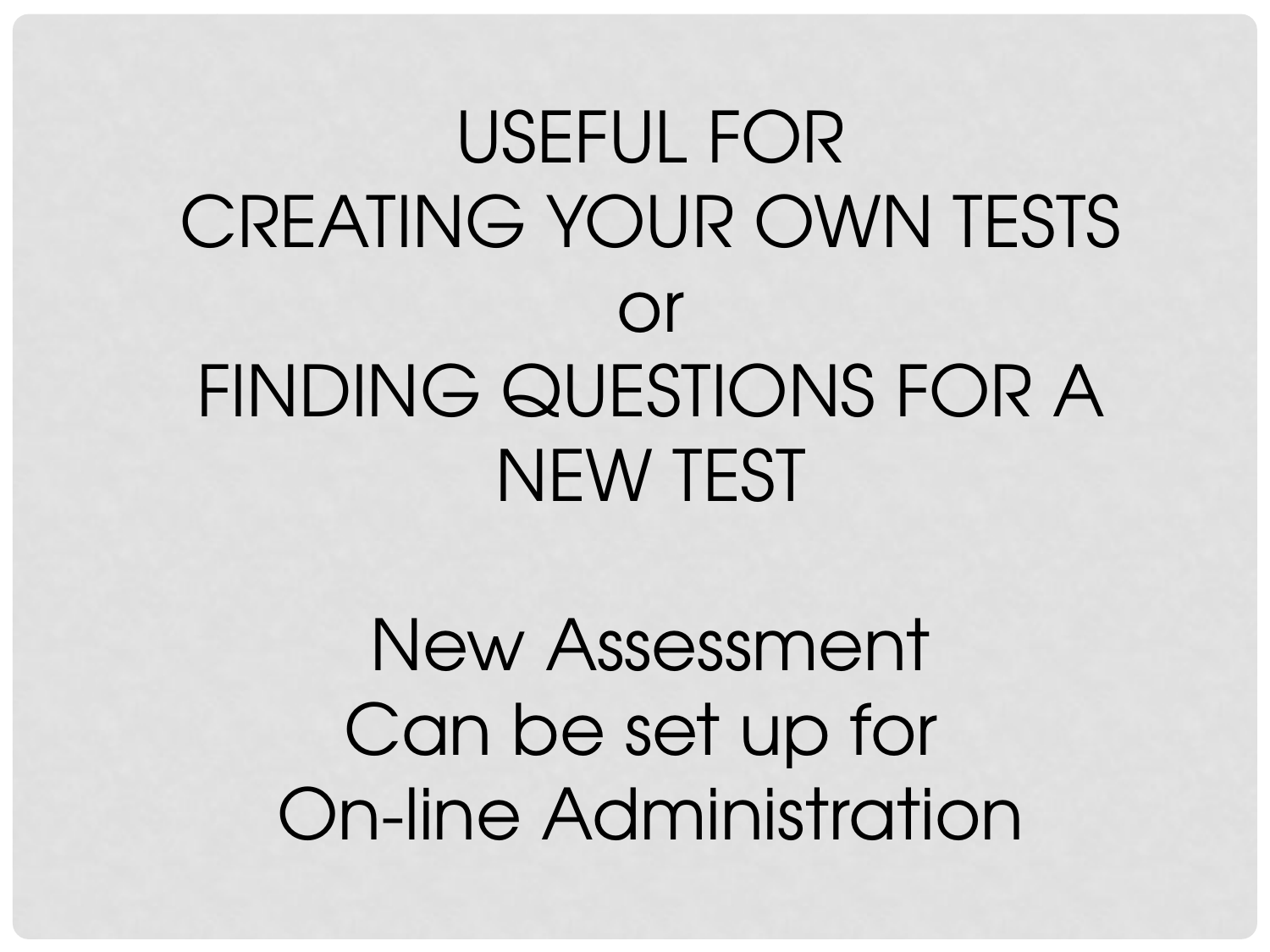

USEFUL FOR
CREATING YOUR OWN TESTS
or
FINDING QUESTIONS FOR A NEW TEST

New Assessment
Can be set up for
On-line Administration